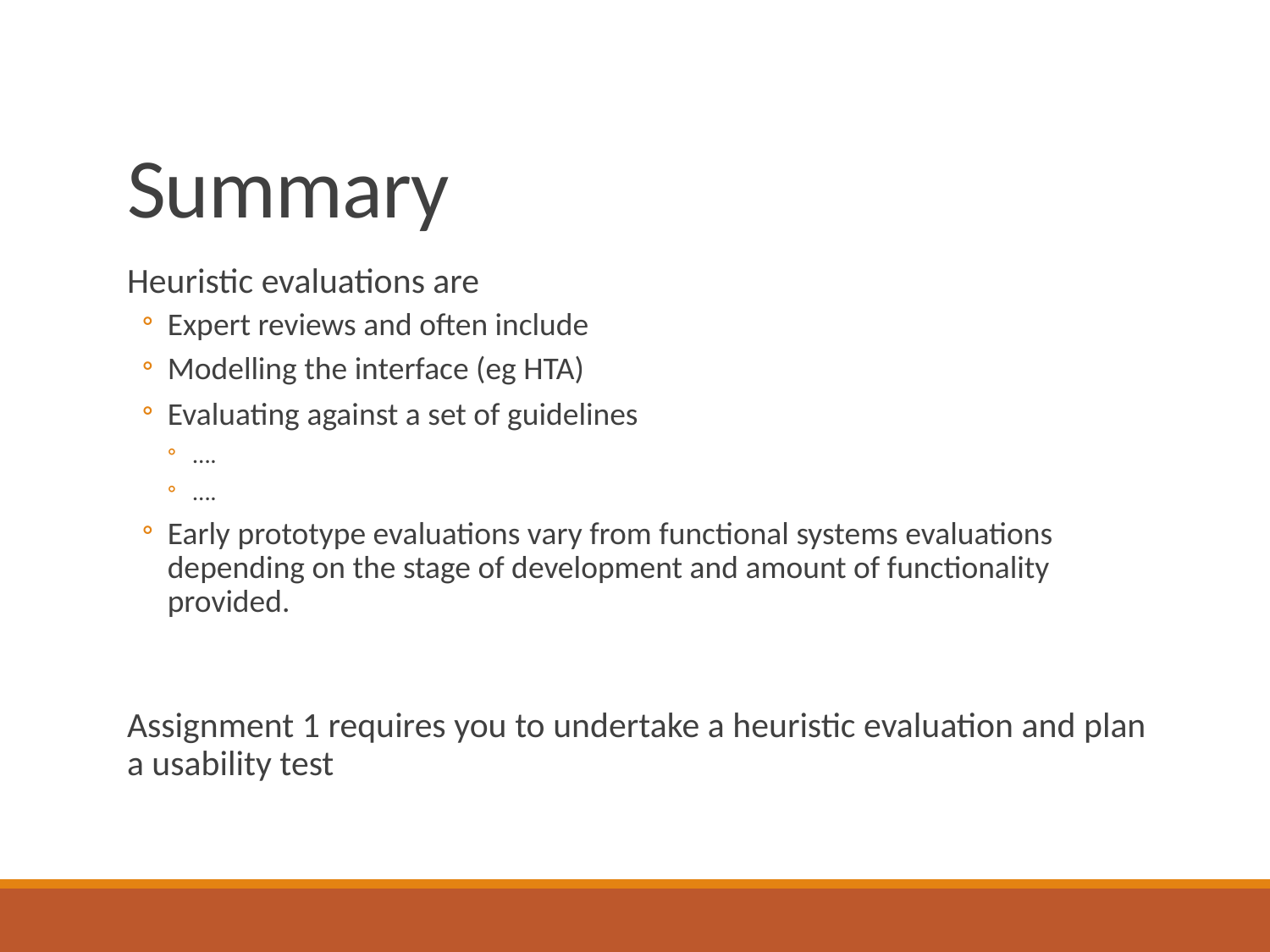

# Summary
Heuristic evaluations are
Expert reviews and often include
Modelling the interface (eg HTA)
Evaluating against a set of guidelines
….
….
Early prototype evaluations vary from functional systems evaluations depending on the stage of development and amount of functionality provided.

Assignment 1 requires you to undertake a heuristic evaluation and plan a usability test